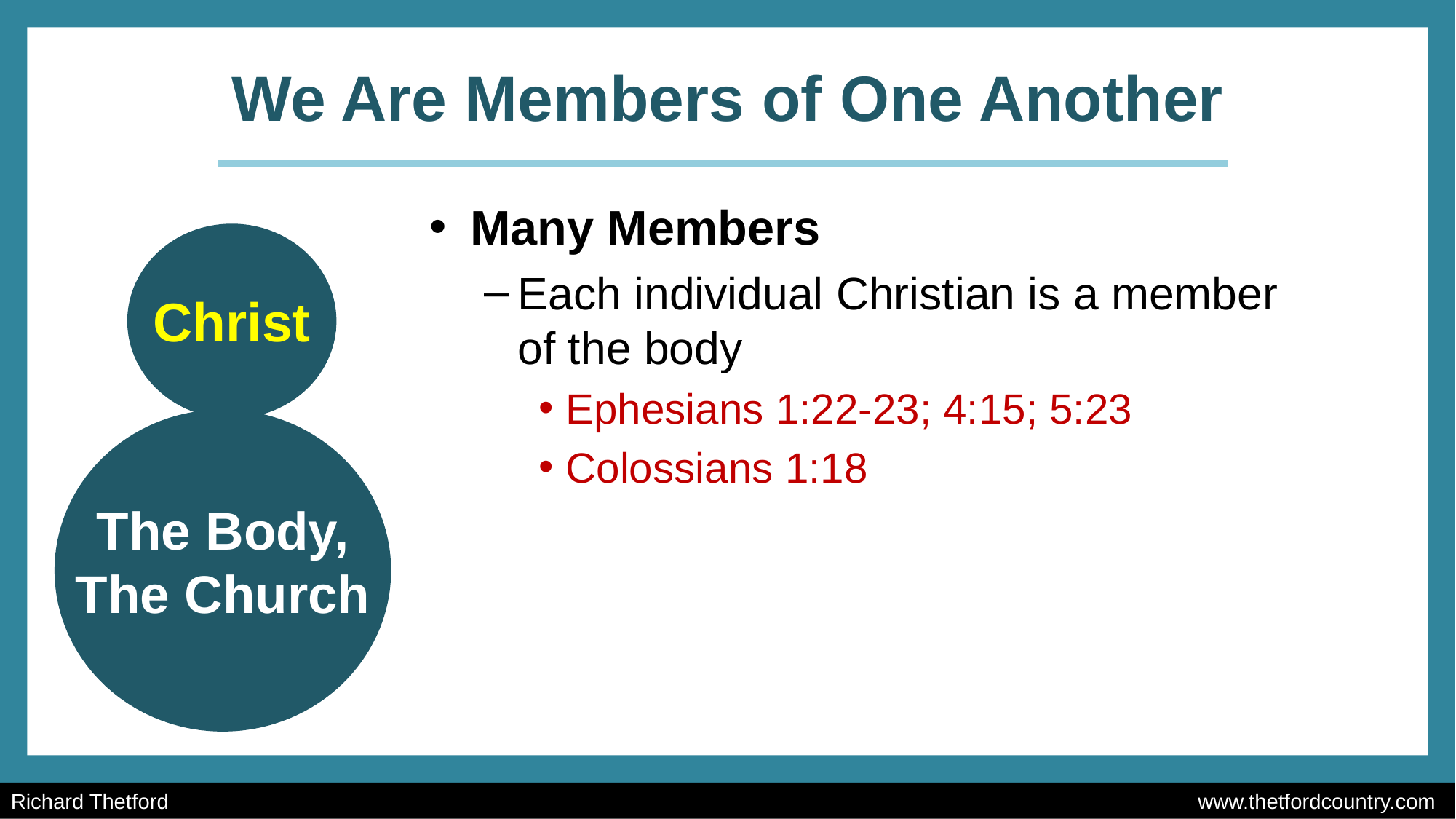

# We Are Members of One Another
Many Members
Each individual Christian is a member
of the body
Ephesians 1:22-23; 4:15; 5:23
Colossians 1:18

Christ

The Body,
The Church

Richard Thetford			 						                www.thetfordcountry.com